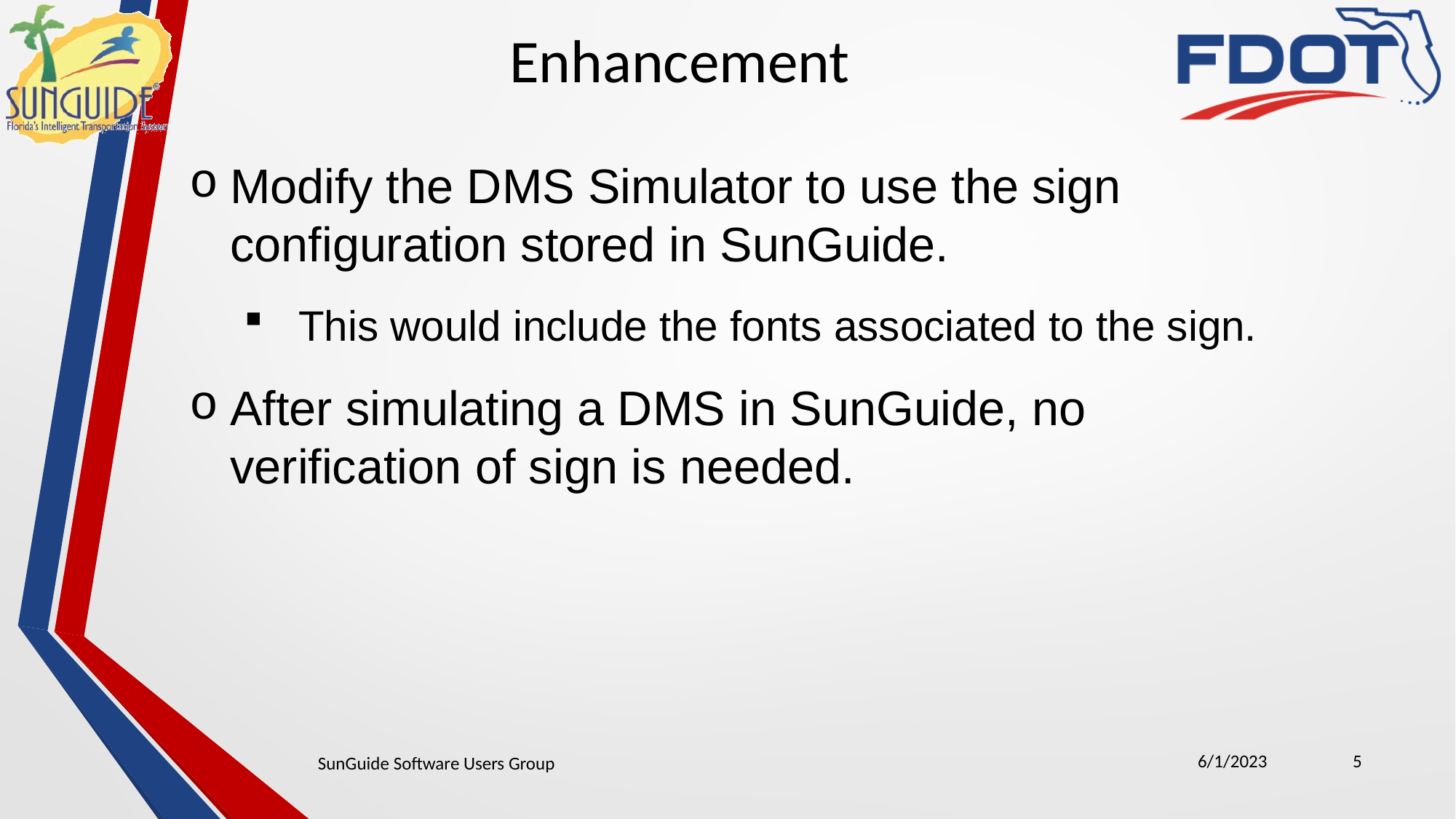

Enhancement
Modify the DMS Simulator to use the sign configuration stored in SunGuide.
This would include the fonts associated to the sign.
After simulating a DMS in SunGuide, no verification of sign is needed.
6/1/2023
5
SunGuide Software Users Group